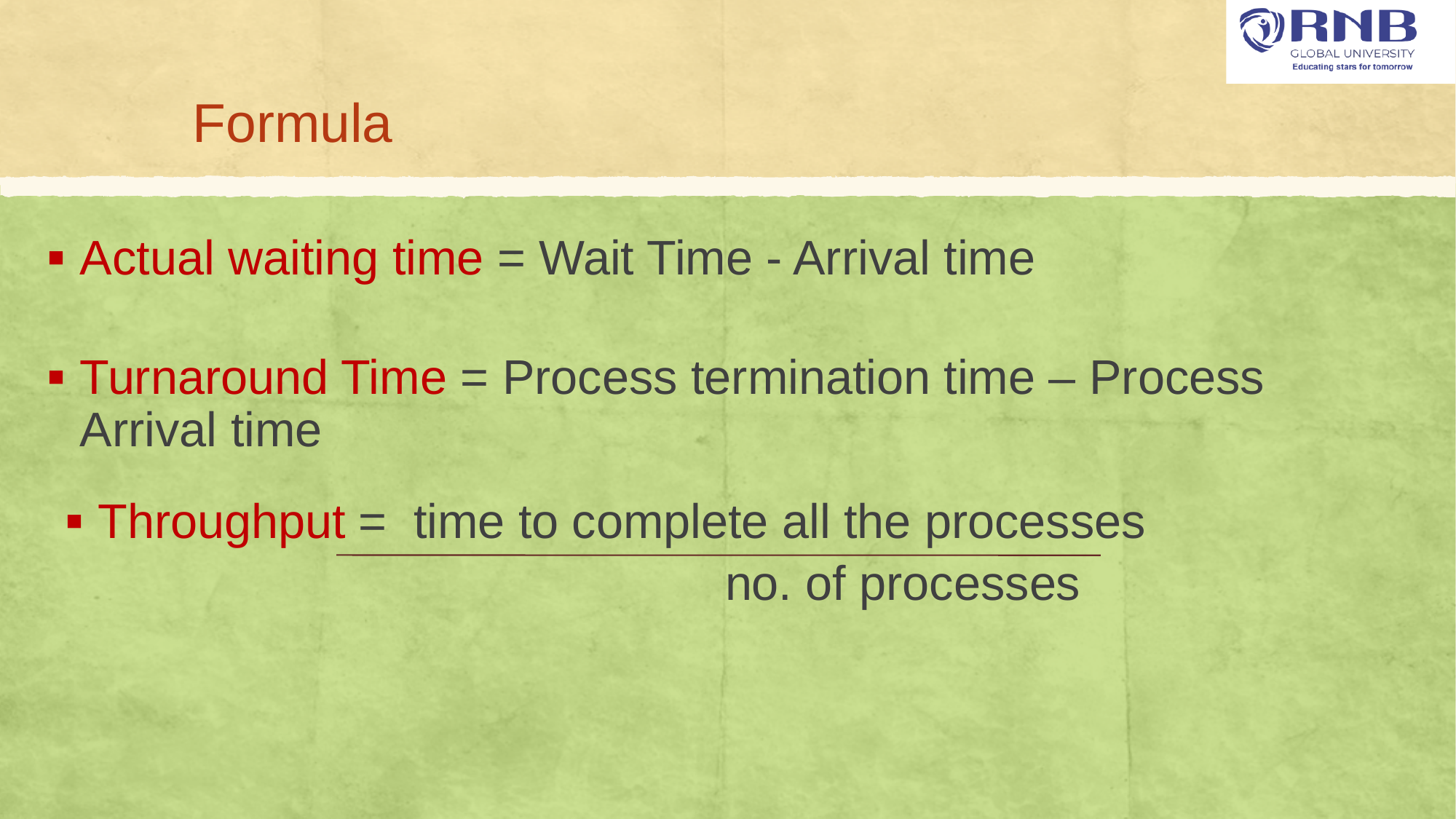

# Formula
Actual waiting time = Wait Time - Arrival time

Turnaround Time = Process termination time – Process  Arrival time

Throughput =  time to complete all the processes
                                                 no. of processes